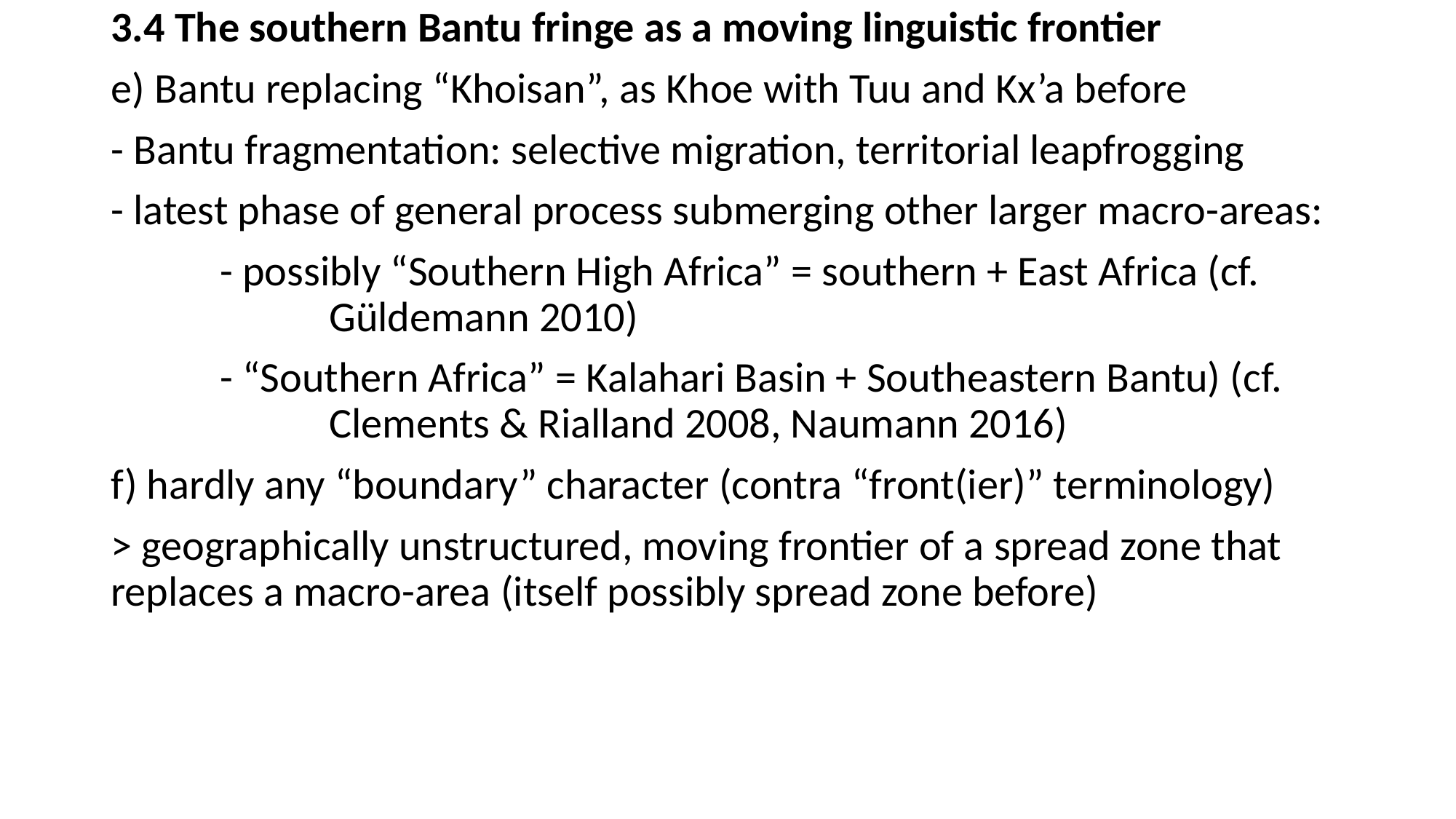

3.4 The southern Bantu fringe as a moving linguistic frontier
e) Bantu replacing “Khoisan”, as Khoe with Tuu and Kx’a before
- Bantu fragmentation: selective migration, territorial leapfrogging
- latest phase of general process submerging other larger macro-areas:
	- possibly “Southern High Africa” = southern + East Africa (cf. 			Güldemann 2010)
	- “Southern Africa” = Kalahari Basin + Southeastern Bantu) (cf. 			Clements & Rialland 2008, Naumann 2016)
f) hardly any “boundary” character (contra “front(ier)” terminology)
> geographically unstructured, moving frontier of a spread zone that	replaces a macro-area (itself possibly spread zone before)